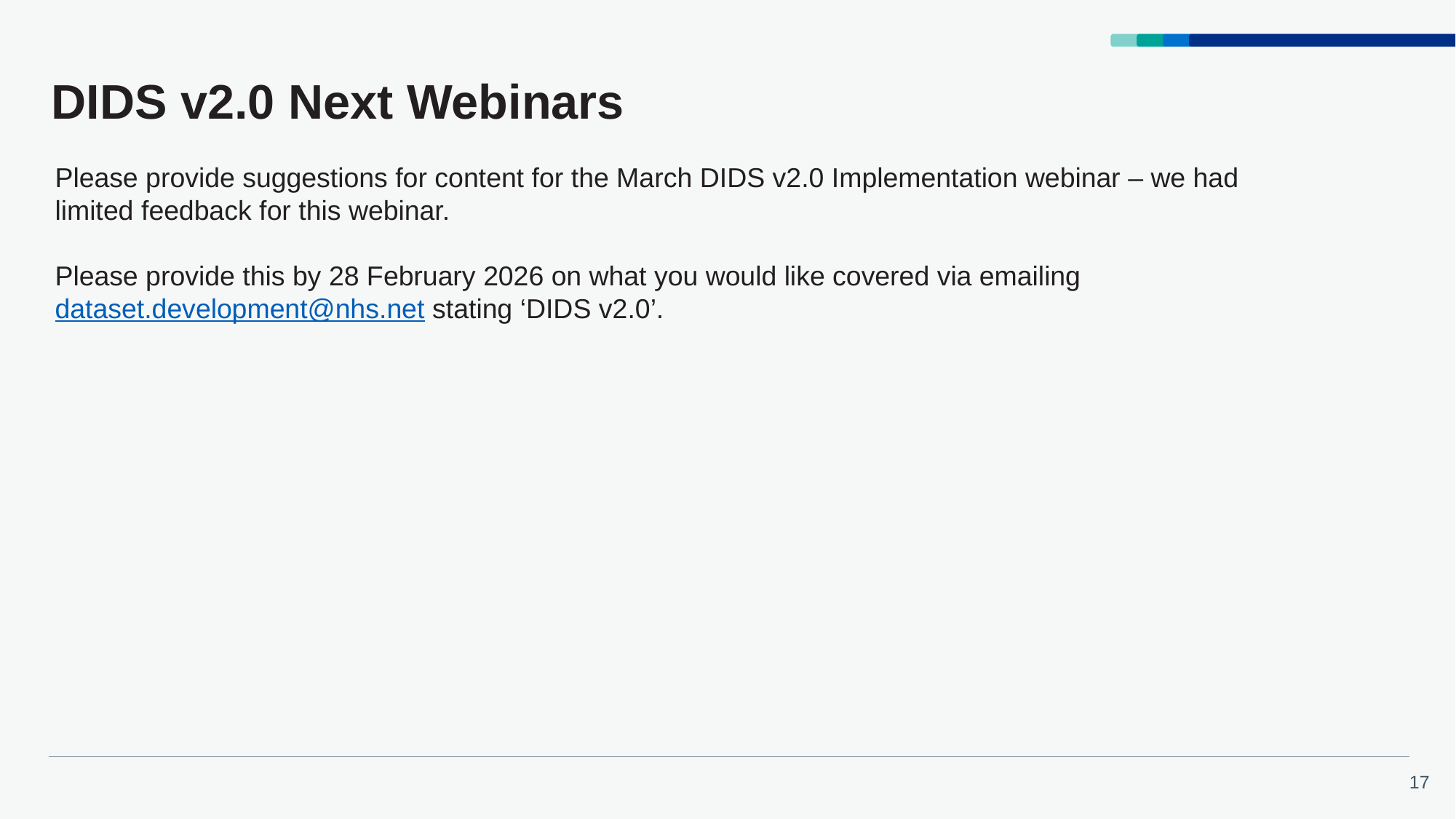

# DIDS v2.0 Next Webinars
Please provide suggestions for content for the March DIDS v2.0 Implementation webinar – we had limited feedback for this webinar.

Please provide this by 28 February 2026 on what you would like covered via emailing dataset.development@nhs.net stating ‘DIDS v2.0’.